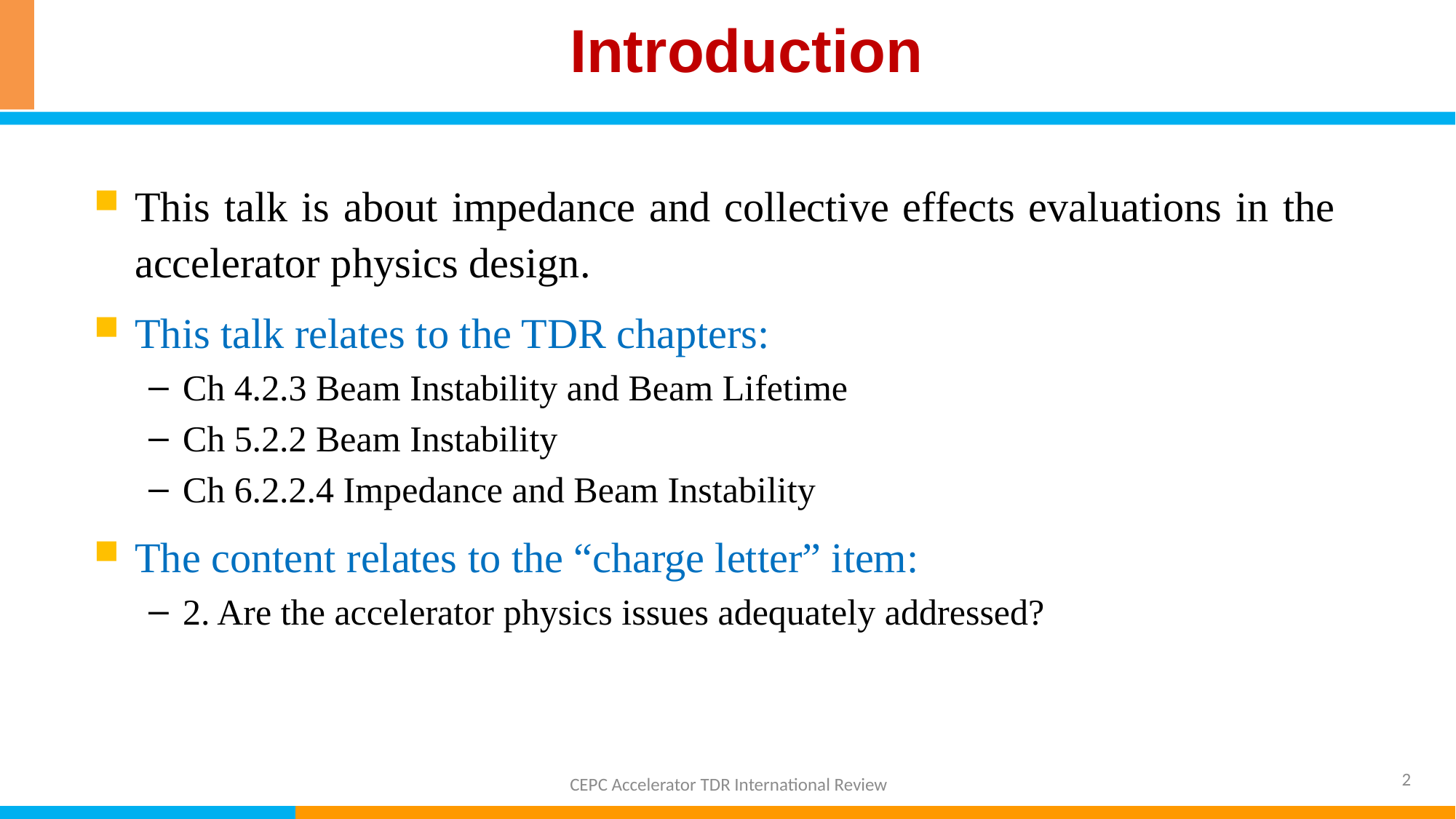

Introduction
This talk is about impedance and collective effects evaluations in the accelerator physics design.
This talk relates to the TDR chapters:
Ch 4.2.3 Beam Instability and Beam Lifetime
Ch 5.2.2 Beam Instability
Ch 6.2.2.4 Impedance and Beam Instability
The content relates to the “charge letter” item:
2. Are the accelerator physics issues adequately addressed?

2
CEPC Accelerator TDR International Review